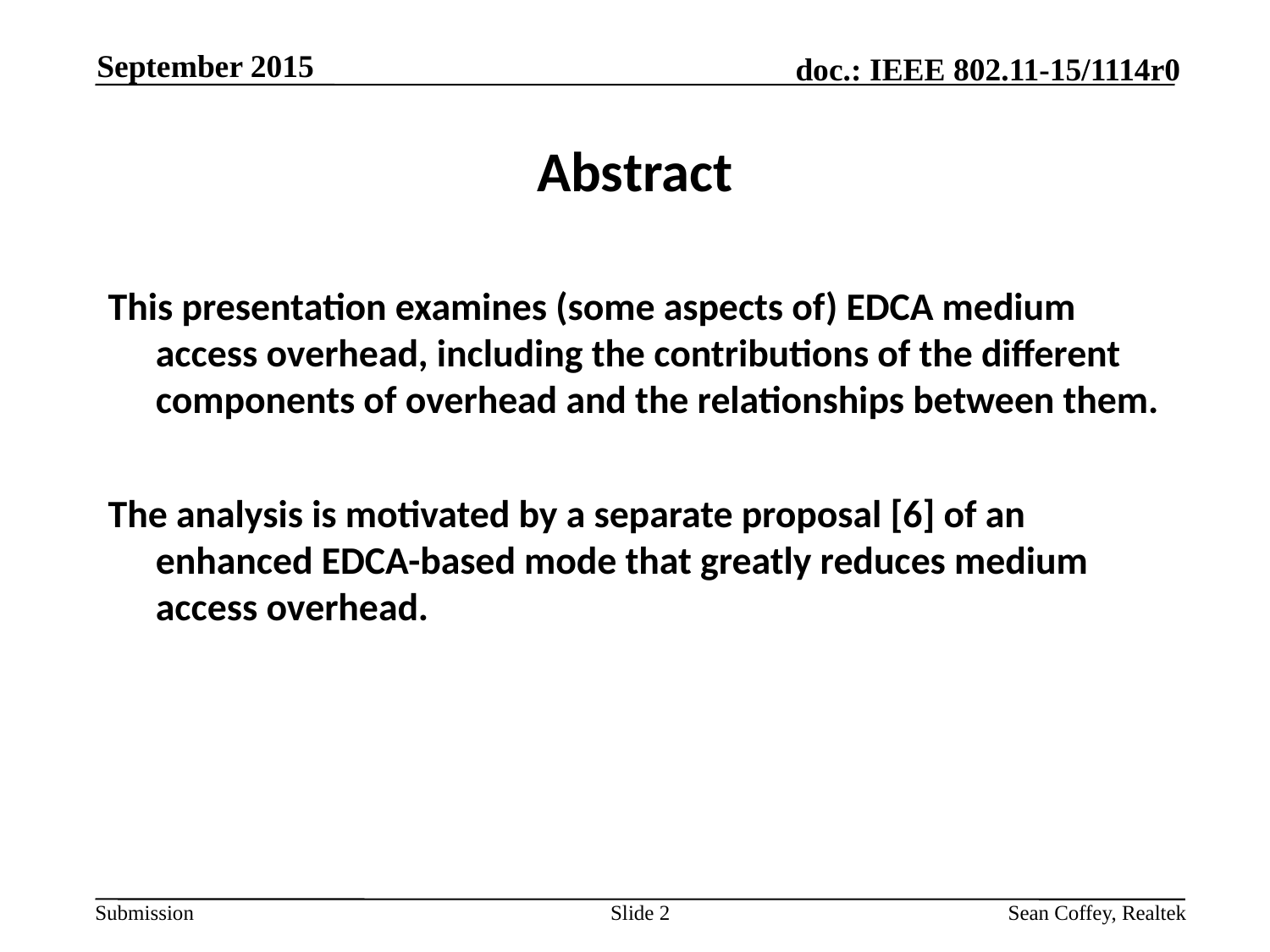

September 2015
# Abstract
This presentation examines (some aspects of) EDCA medium access overhead, including the contributions of the different components of overhead and the relationships between them.

The analysis is motivated by a separate proposal [6] of an enhanced EDCA-based mode that greatly reduces medium access overhead.
Slide 2
Sean Coffey, Realtek